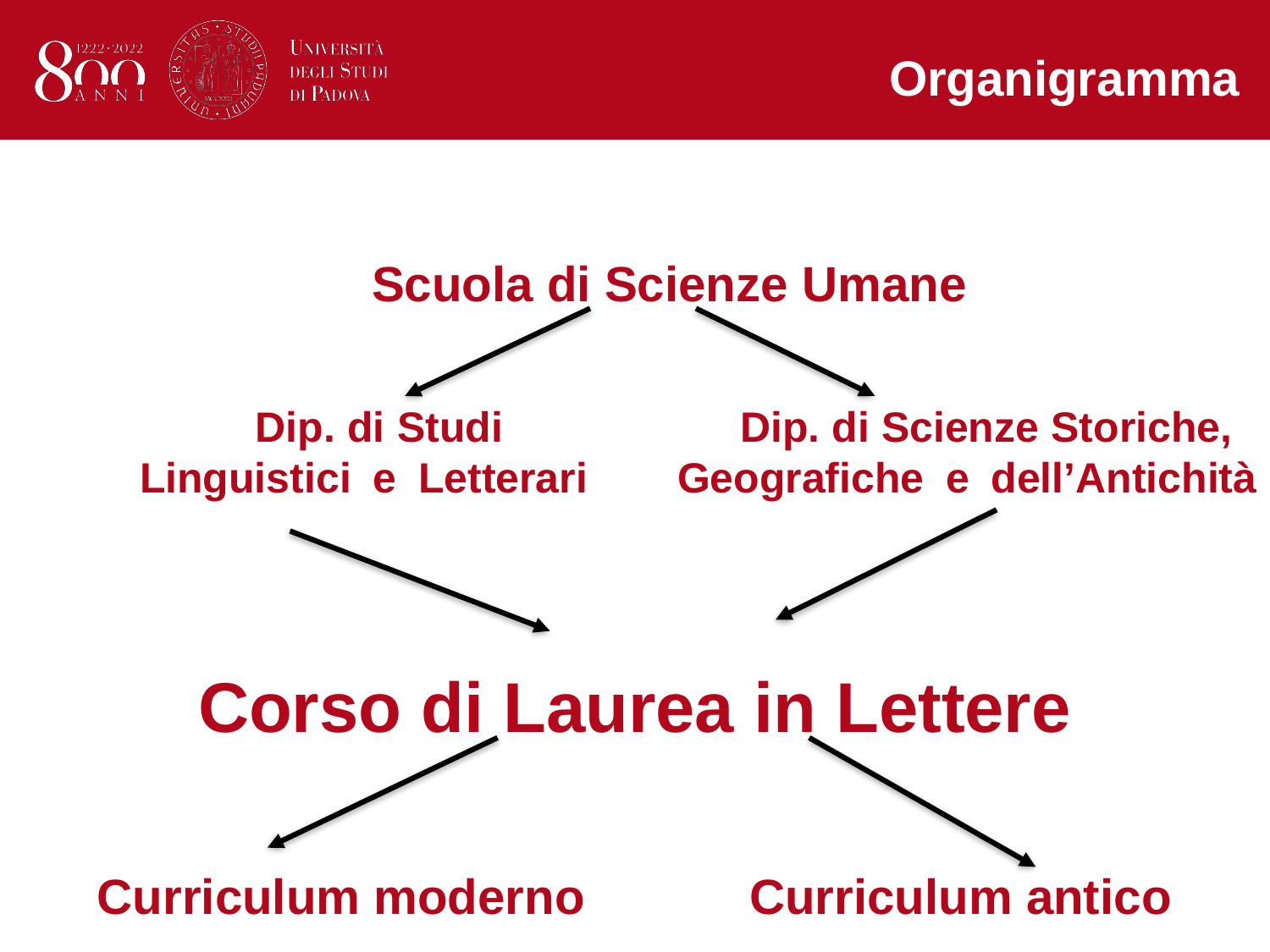

Organigramma

     Scuola di Scienze Umane

                    Dip. di Studi       	       Dip. di Scienze Storiche,   	Linguistici e Letterari 	Geografiche e dell’Antichità

Corso di Laurea in Lettere

Curriculum moderno            Curriculum antico